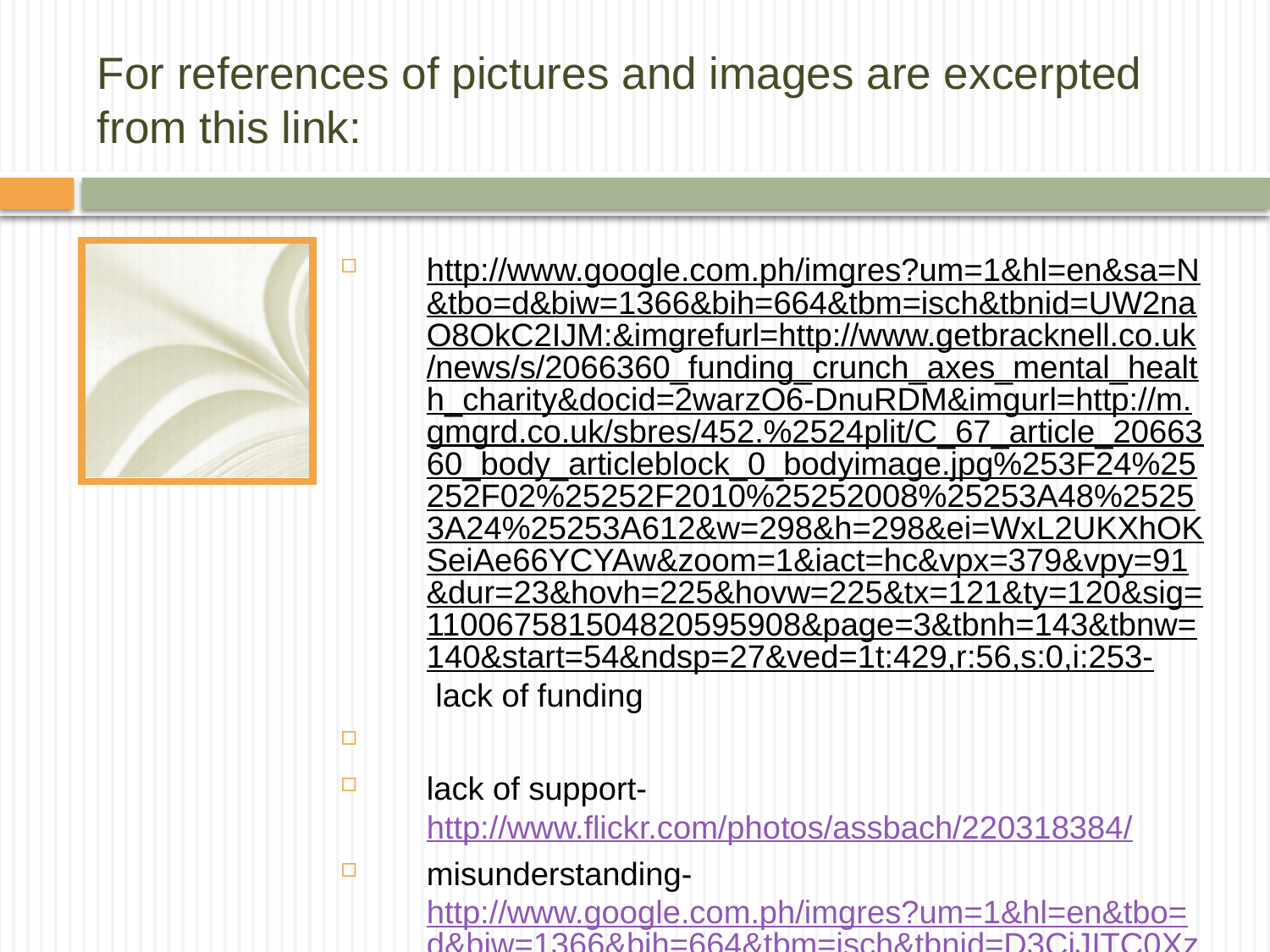

# For references of pictures and images are excerpted from this link:
http://www.google.com.ph/imgres?um=1&hl=en&sa=N&tbo=d&biw=1366&bih=664&tbm=isch&tbnid=UW2naO8OkC2IJM:&imgrefurl=http://www.getbracknell.co.uk/news/s/2066360_funding_crunch_axes_mental_health_charity&docid=2warzO6-DnuRDM&imgurl=http://m.gmgrd.co.uk/sbres/452.%2524plit/C_67_article_2066360_body_articleblock_0_bodyimage.jpg%253F24%25252F02%25252F2010%25252008%25253A48%25253A24%25253A612&w=298&h=298&ei=WxL2UKXhOKSeiAe66YCYAw&zoom=1&iact=hc&vpx=379&vpy=91&dur=23&hovh=225&hovw=225&tx=121&ty=120&sig=110067581504820595908&page=3&tbnh=143&tbnw=140&start=54&ndsp=27&ved=1t:429,r:56,s:0,i:253- lack of funding

lack of support- http://www.flickr.com/photos/assbach/220318384/
misunderstanding- http://www.google.com.ph/imgres?um=1&hl=en&tbo=d&biw=1366&bih=664&tbm=isch&tbnid=D3CjJITC0Xz46M:&imgrefurl=http://www.amaljyothibeats.com/a-slight-misunderstanding-behind-the-screen/&docid=Gf9sfAQz4oqSOM&imgurl=http://www.amaljyothibeats.com/wp-content/uploads/2011/01/istockphoto_10346133-3d-character-and-misunderstanding-they-have-conflict.jpg&w=380&h=380&ei=jxX2ULj4HIyiiAfKu4HIBw&zoom=1&iact=hc&vpx=1018&vpy=307&dur=1935&hovh=225&hovw=225&tx=153&ty=148&sig=110067581504820595908&page=2&tbnh=145&tbnw=154&start=23&ndsp=31&ved=1t:429,r:29,s:0,i:234
Bossy women- http://www.sodahead.com/living/men-are-feisty-and-bossy-women-admirable/question-3208663/?link=ibaf&q=&imgurl=http://3.bp.blogspot.com/-6MH4NLaiz50/Tygs7yrPoZI/AAAAAAAAKGg/ZBz5EnWRzqk/s1600/bossy-woman.jpg

Lack of passiom- http://www.google.com.ph/imgres?um=1&hl=en&tbo=d&biw=1366&bih=664&tbm=isch&tbnid=O6Z2-xIyLi5wQM:&imgrefurl=http://notecardpoetry.wordpress.com/2012/04/04/lack-of-passion-is-a-lack-of-life/&docid=8TXvYW89N-VHjM&imgurl=http://notecardpoetry.files.wordpress.com/2012/04/img_0068.jpg&w=2984&h=1760&ei=4Bn2UPSFIIyTiQf-vYGgDg&zoom=1&iact=hc&vpx=787&vpy=134&dur=33&hovh=172&hovw=292&tx=81&ty=120&sig=110067581504820595908&page=1&tbnh=131&tbnw=236&start=0&ndsp=28&ved=1t:429,r:4,s:0,i:88
None techie- http://www.google.com.ph/imgres?um=1&hl=en&sa=X&tbo=d&biw=1366&bih=664&tbm=isch&tbnid=xsVPJuzflAPwPM:&imgrefurl=http://www.bablotech.com/2009/01/06/12-reasons-why-windows-is-better-than-linux-for-non-techies/&docid=bWzzk3W4uIJSxM&imgurl=http://www.bablotech.com/wp-content/uploads/2009/01/windows-vs-linux.jpg&w=490&h=302&ei=Yhr2UJ3oA-iZiAeI4IGIBg&zoom=1&iact=hc&vpx=234&vpy=137&dur=5282&hovh=176&hovw=286&tx=106&ty=92&sig=110067581504820595908&page=1&tbnh=141&tbnw=229&start=0&ndsp=30&ved=1t:429,r:1,s:0,i:79